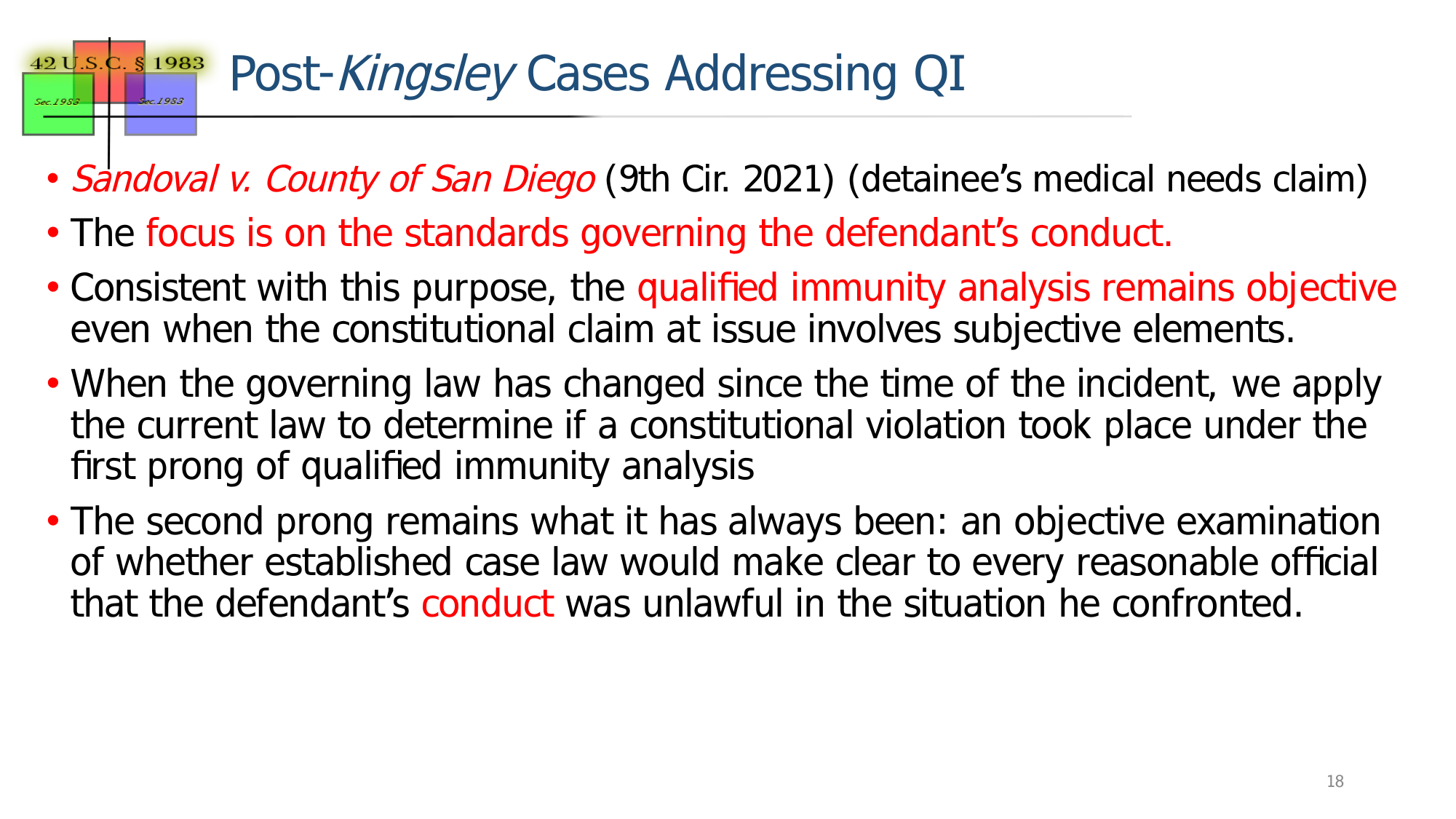

# Post-Kingsley Cases Addressing QI
Sandoval v. County of San Diego (9th Cir. 2021) (detainee’s medical needs claim)
The focus is on the standards governing the defendant’s conduct.
Consistent with this purpose, the qualified immunity analysis remains objective even when the constitutional claim at issue involves subjective elements.
When the governing law has changed since the time of the incident, we apply the current law to determine if a constitutional violation took place under the first prong of qualified immunity analysis
The second prong remains what it has always been: an objective examination of whether established case law would make clear to every reasonable official that the defendant’s conduct was unlawful in the situation he confronted.

18